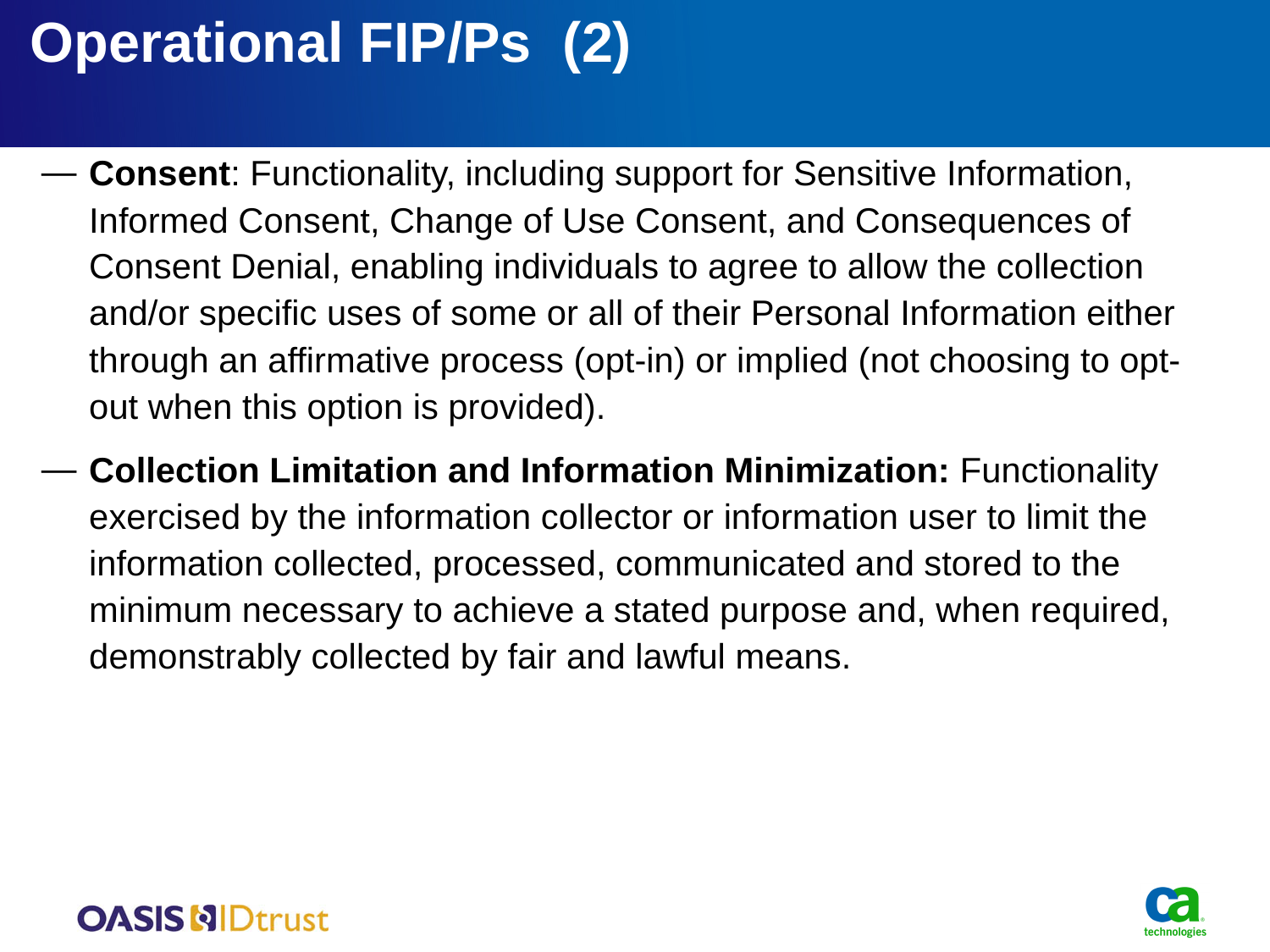

# Operational FIP/Ps  (2)
Consent: Functionality, including support for Sensitive Information, Informed Consent, Change of Use Consent, and Consequences of Consent Denial, enabling individuals to agree to allow the collection and/or specific uses of some or all of their Personal Information either through an affirmative process (opt-in) or implied (not choosing to opt-out when this option is provided).
Collection Limitation and Information Minimization: Functionality exercised by the information collector or information user to limit the information collected, processed, communicated and stored to the minimum necessary to achieve a stated purpose and, when required, demonstrably collected by fair and lawful means.